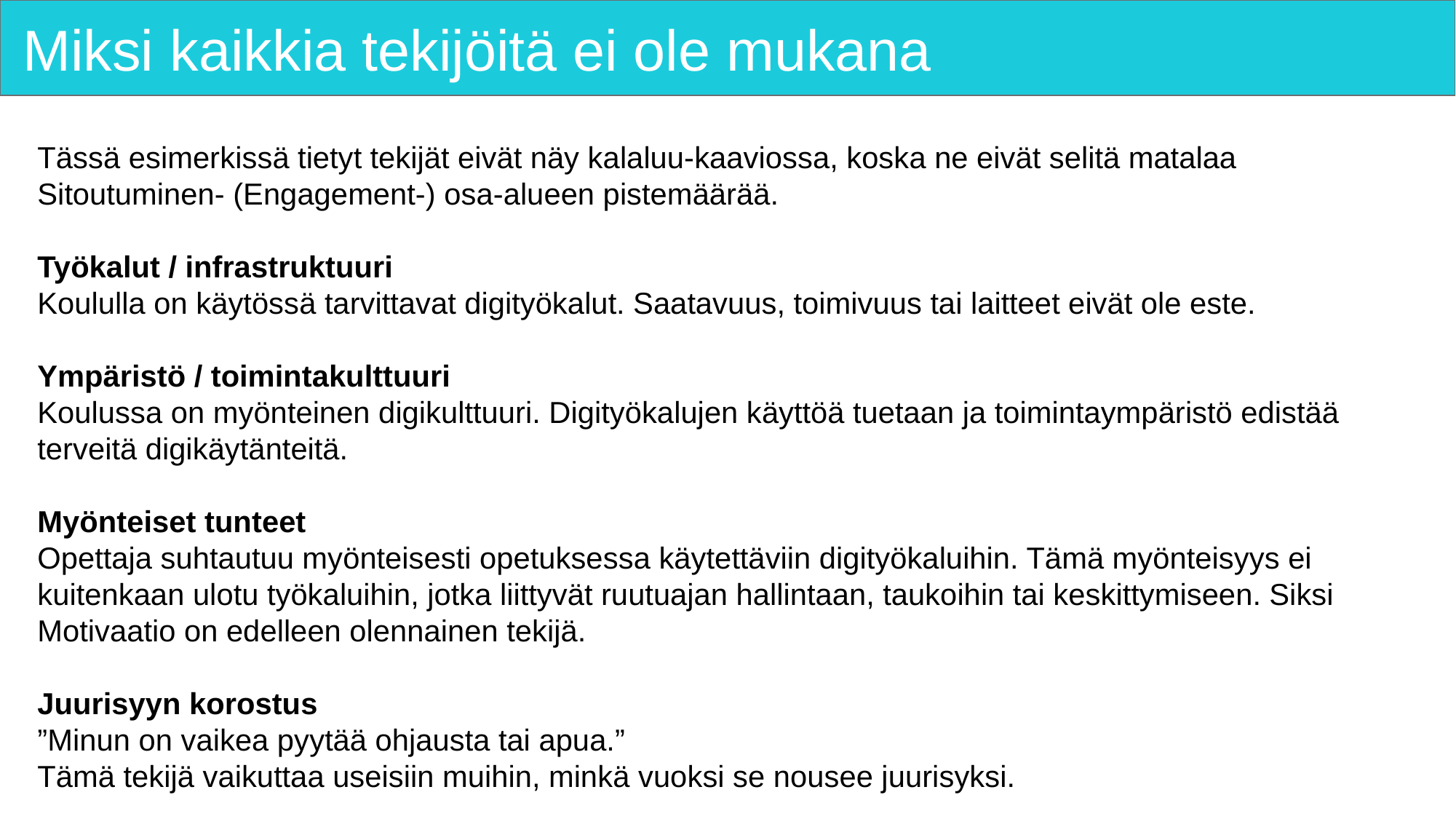

# Miksi kaikkia tekijöitä ei ole mukana
Tässä esimerkissä tietyt tekijät eivät näy kalaluu-kaaviossa, koska ne eivät selitä matalaa Sitoutuminen- (Engagement-) osa-alueen pistemäärää.

Työkalut / infrastruktuuri
Koululla on käytössä tarvittavat digityökalut. Saatavuus, toimivuus tai laitteet eivät ole este.

Ympäristö / toimintakulttuuri
Koulussa on myönteinen digikulttuuri. Digityökalujen käyttöä tuetaan ja toimintaympäristö edistää terveitä digikäytänteitä.

Myönteiset tunteet
Opettaja suhtautuu myönteisesti opetuksessa käytettäviin digityökaluihin. Tämä myönteisyys ei kuitenkaan ulotu työkaluihin, jotka liittyvät ruutuajan hallintaan, taukoihin tai keskittymiseen. Siksi Motivaatio on edelleen olennainen tekijä.

Juurisyyn korostus
”Minun on vaikea pyytää ohjausta tai apua.”
Tämä tekijä vaikuttaa useisiin muihin, minkä vuoksi se nousee juurisyksi.